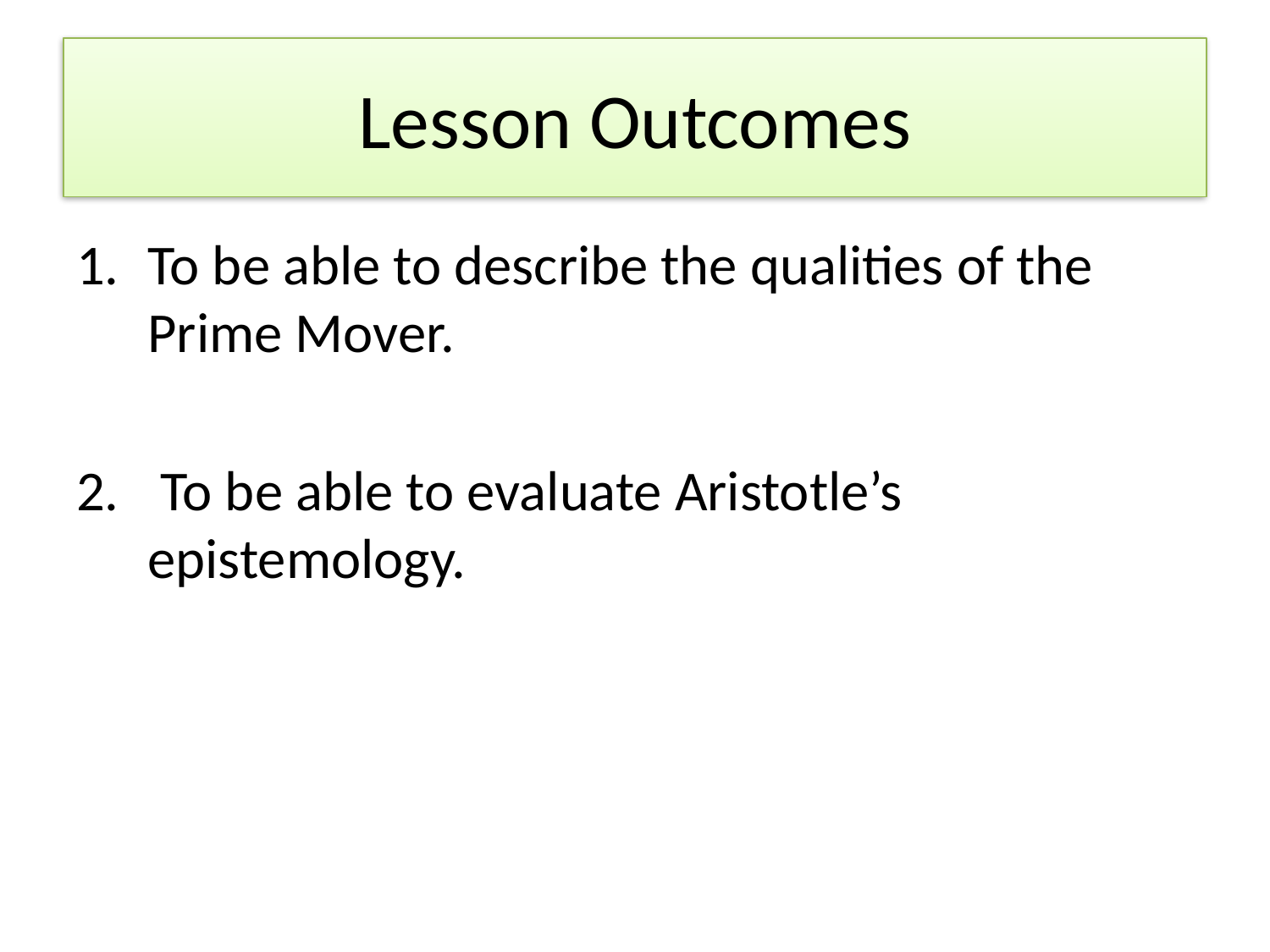

# Lesson Outcomes
To be able to describe the qualities of the Prime Mover.

 To be able to evaluate Aristotle’s epistemology.